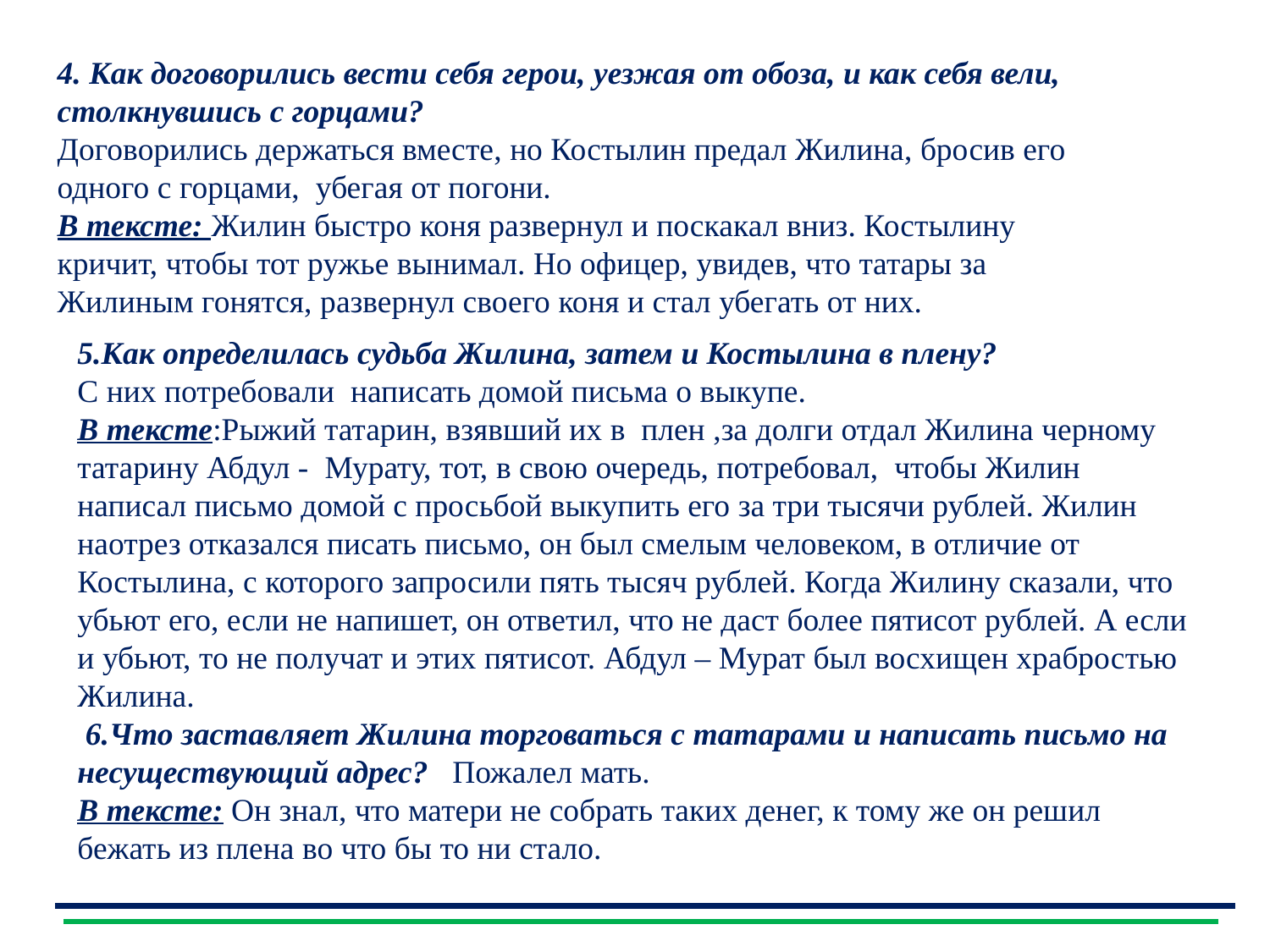

4. Как договорились вести себя герои, уезжая от обоза, и как себя вели, столкнувшись с горцами?
Договорились держаться вместе, но Костылин предал Жилина, бросив его одного с горцами,  убегая от погони.
В тексте: Жилин быстро коня развернул и поскакал вниз. Костылину кричит, чтобы тот ружье вынимал. Но офицер, увидев, что татары за Жилиным гонятся, развернул своего коня и стал убегать от них.
5.Как определилась судьба Жилина, затем и Костылина в плену?
С них потребовали  написать домой письма о выкупе.
В тексте:Рыжий татарин, взявший их в  плен ,за долги отдал Жилина черному татарину Абдул -  Мурату, тот, в свою очередь, потребовал,  чтобы Жилин написал письмо домой с просьбой выкупить его за три тысячи рублей. Жилин наотрез отказался писать письмо, он был смелым человеком, в отличие от Костылина, с которого запросили пять тысяч рублей. Когда Жилину сказали, что убьют его, если не напишет, он ответил, что не даст более пятисот рублей. А если и убьют, то не получат и этих пятисот. Абдул – Мурат был восхищен храбростью Жилина.
 6.Что заставляет Жилина торговаться с татарами и написать письмо на несуществующий адрес?   Пожалел мать.
В тексте: Он знал, что матери не собрать таких денег, к тому же он решил бежать из плена во что бы то ни стало.